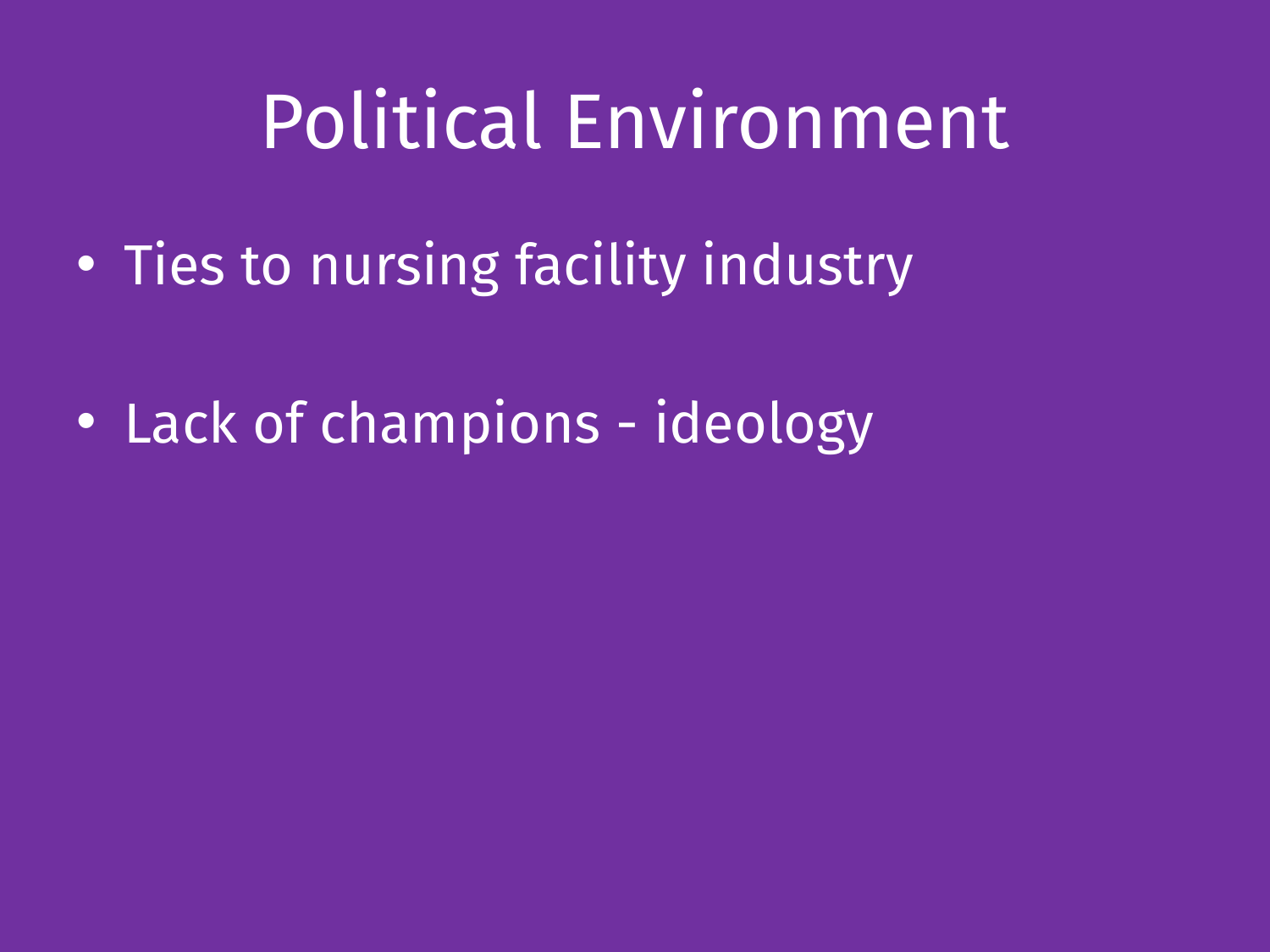

# Political Environment
Ties to nursing facility industry

Lack of champions - ideology